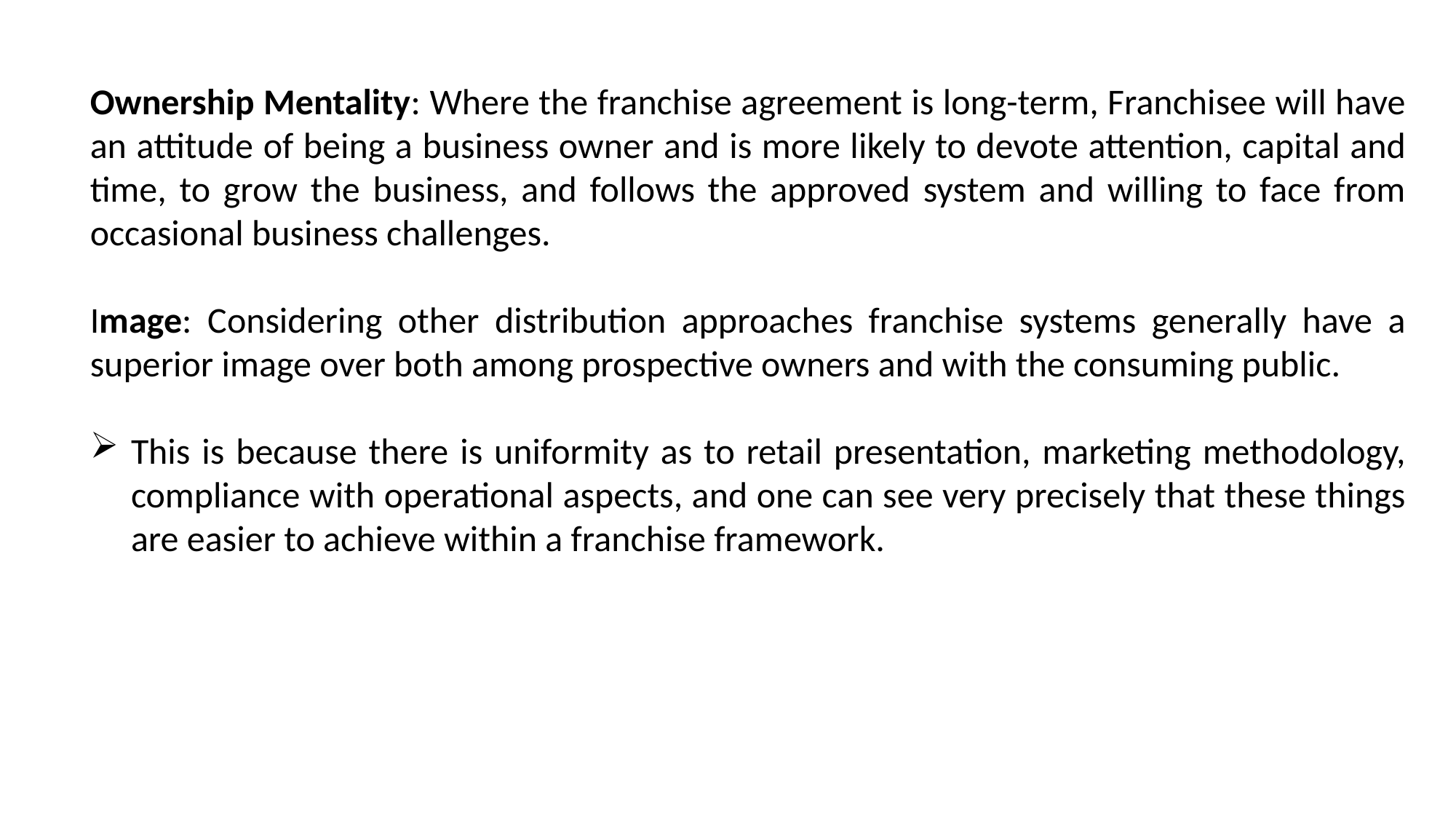

Ownership Mentality: Where the franchise agreement is long-term, Franchisee will have an attitude of being a business owner and is more likely to devote attention, capital and time, to grow the business, and follows the approved system and willing to face from occasional business challenges.

Image: Considering other distribution approaches franchise systems generally have a superior image over both among prospective owners and with the consuming public.

This is because there is uniformity as to retail presentation, marketing methodology, compliance with operational aspects, and one can see very precisely that these things are easier to achieve within a franchise framework.